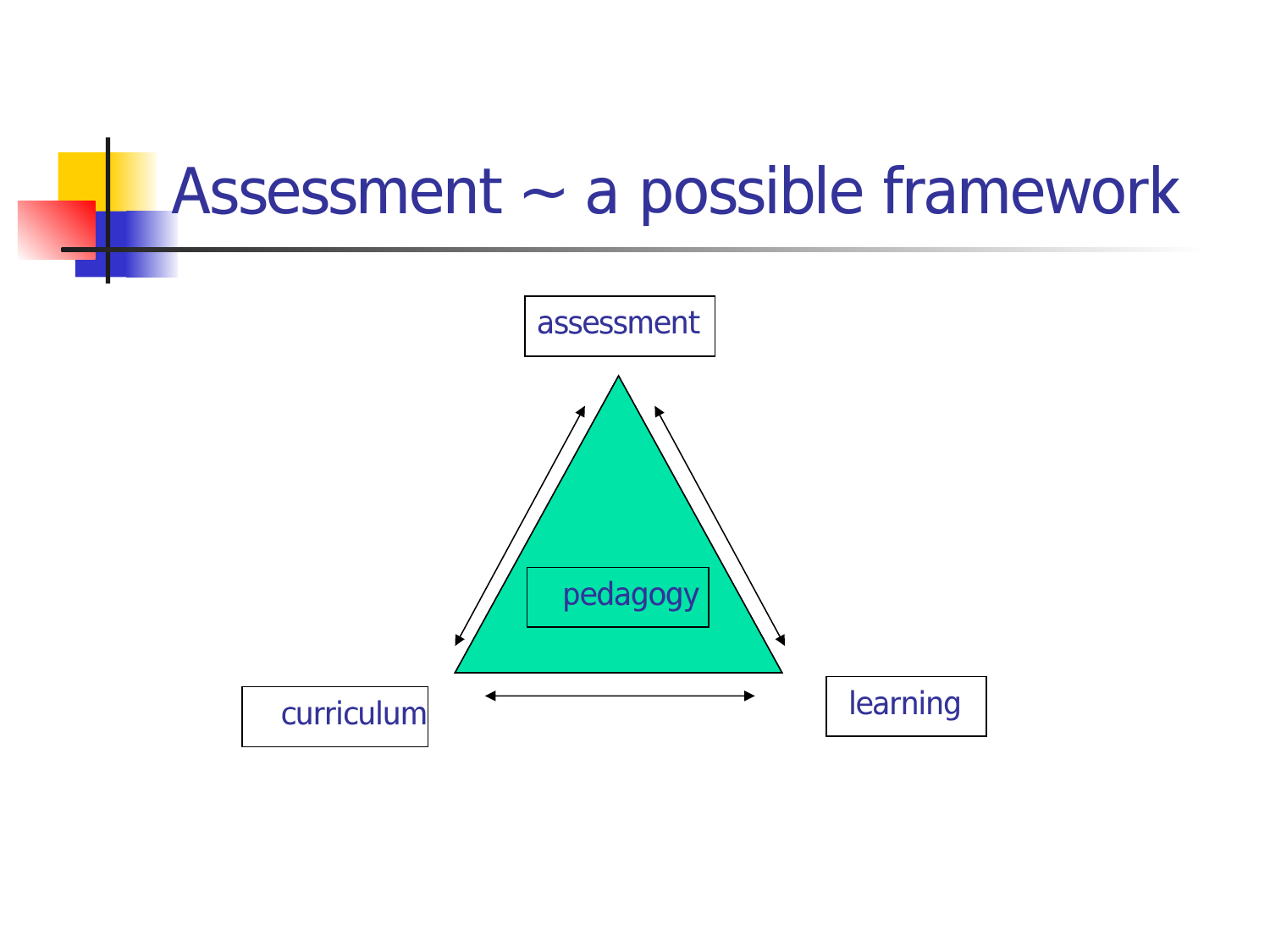

# Assessment ~ a possible framework
assessment

pedagogy

learning

curriculum